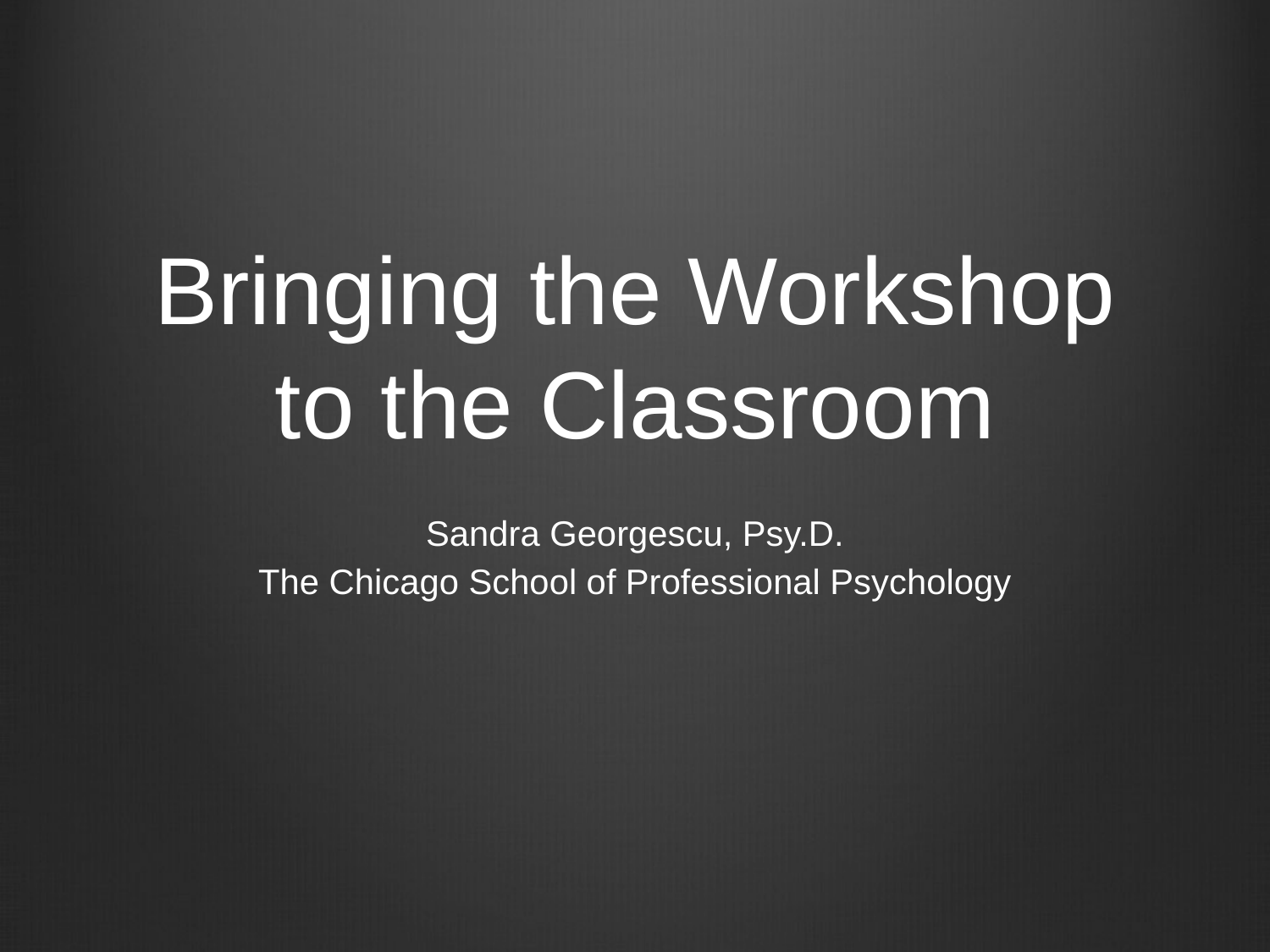

# Bringing the Workshop to the Classroom
Sandra Georgescu, Psy.D.
The Chicago School of Professional Psychology